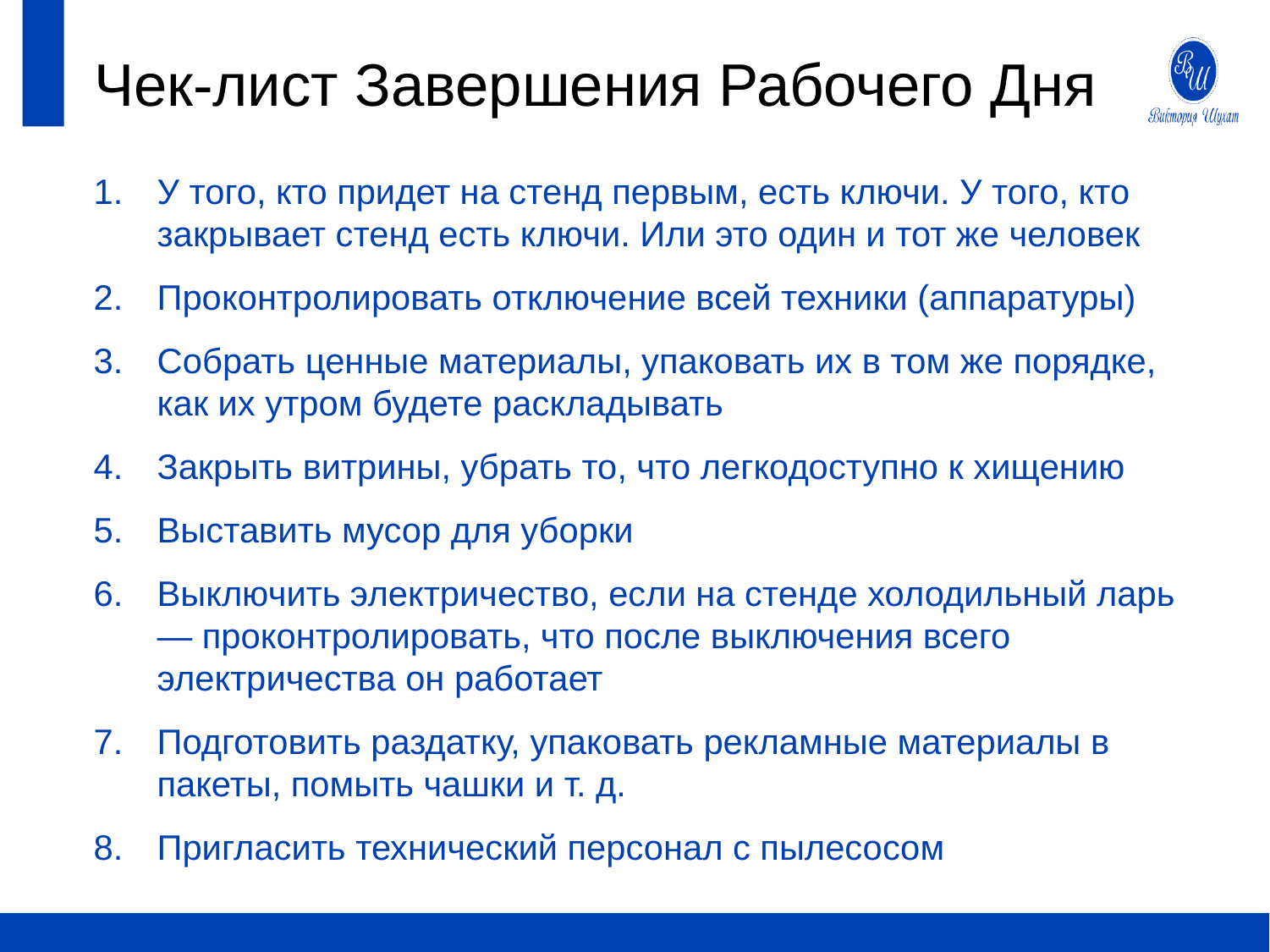

# Чек-лист Завершения Рабочего Дня
У того, кто придет на стенд первым, есть ключи. У того, кто закрывает стенд есть ключи. Или это один и тот же человек
Проконтролировать отключение всей техники (аппаратуры)
Собрать ценные материалы, упаковать их в том же порядке, как их утром будете раскладывать
Закрыть витрины, убрать то, что легкодоступно к хищению
Выставить мусор для уборки
Выключить электричество, если на стенде холодильный ларь — проконтролировать, что после выключения всего электричества он работает
Подготовить раздатку, упаковать рекламные материалы в пакеты, помыть чашки и т. д.
Пригласить технический персонал с пылесосом